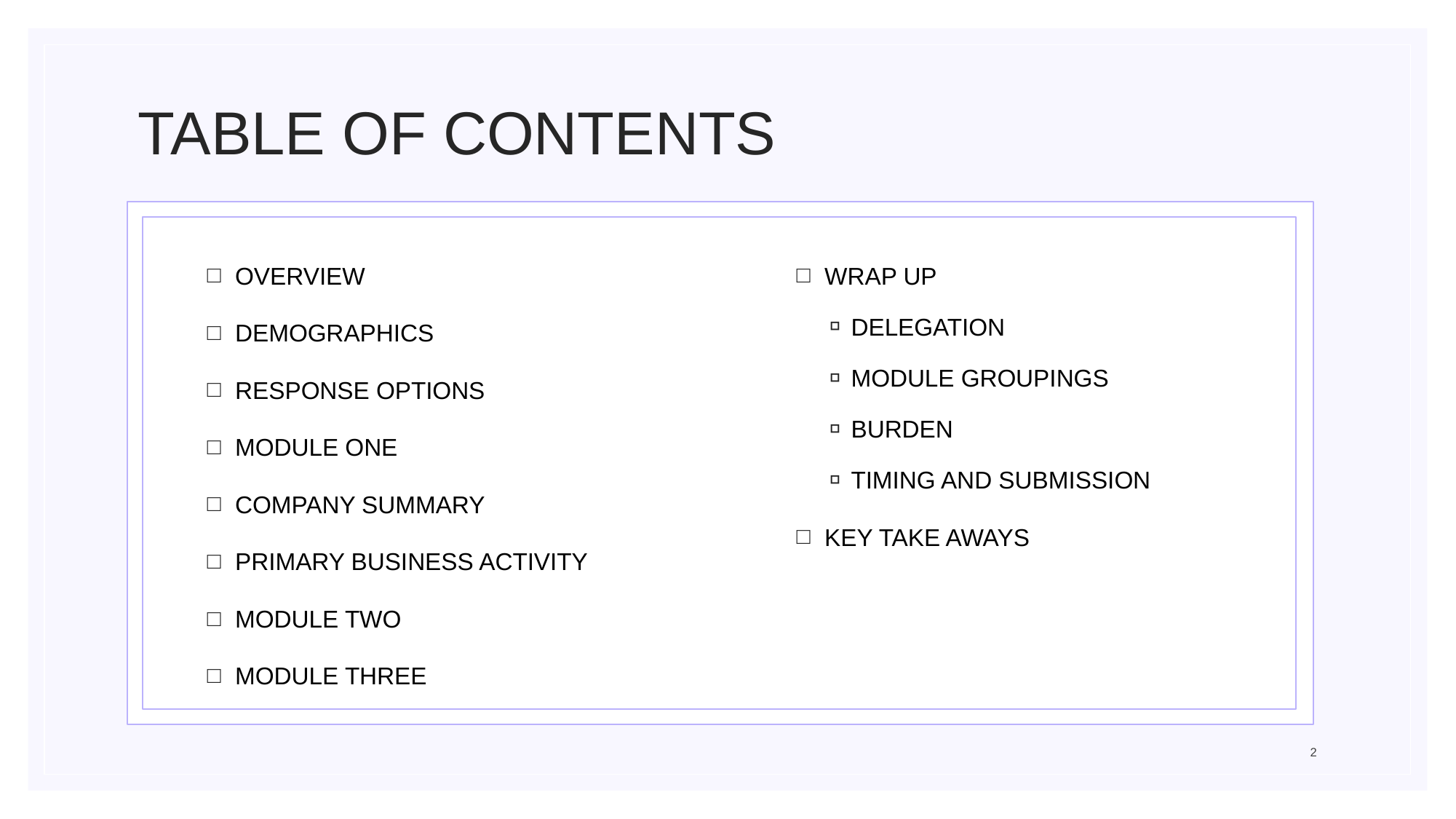

# TABLE OF CONTENTS

OVERVIEW
DEMOGRAPHICS
RESPONSE OPTIONS
MODULE ONE
COMPANY SUMMARY
PRIMARY BUSINESS ACTIVITY
MODULE TWO
MODULE THREE
WRAP UP
DELEGATION
MODULE GROUPINGS
BURDEN
TIMING AND SUBMISSION
KEY TAKE AWAYS

2